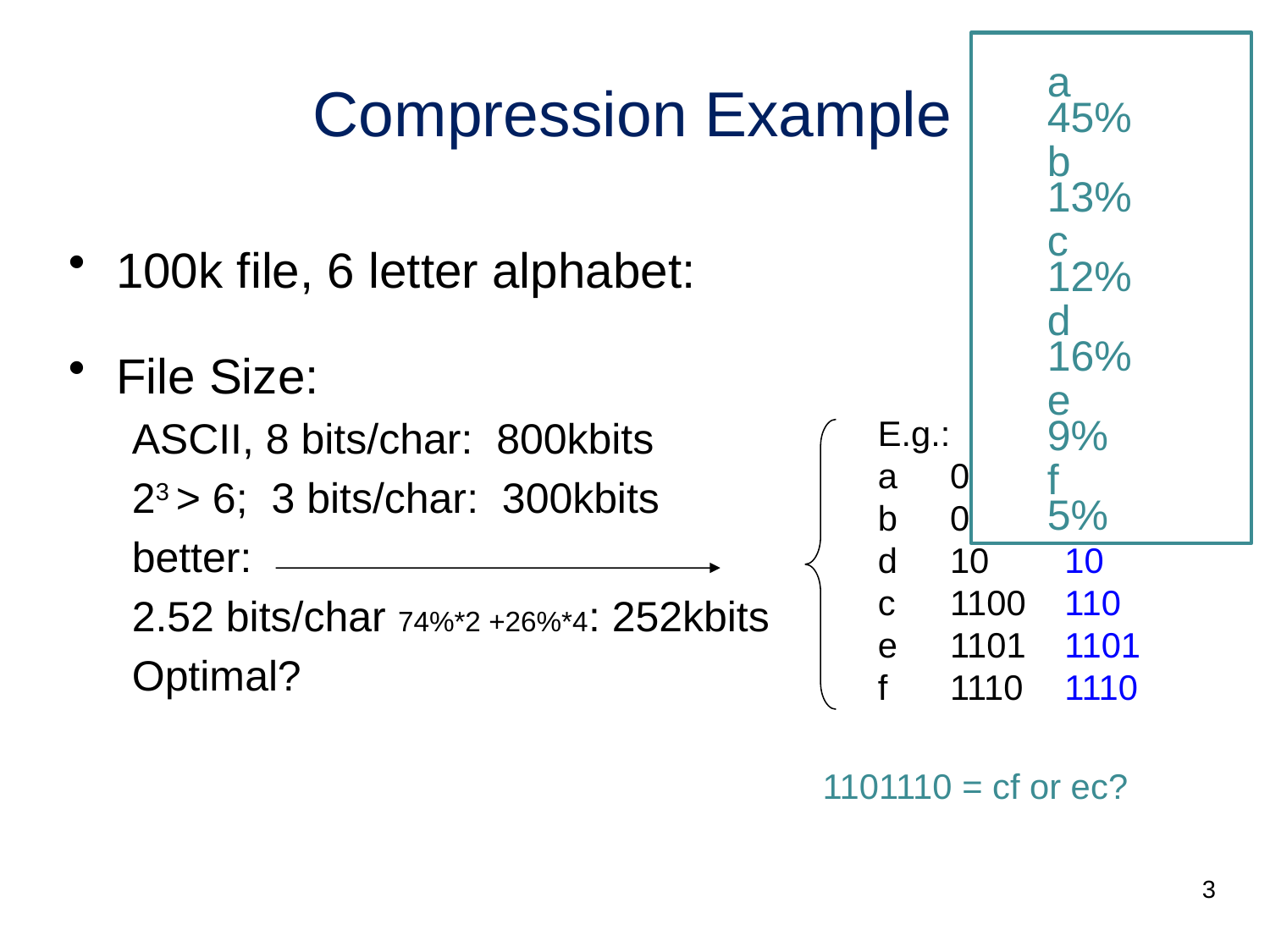

a	45%
b	13%
c	12%
d	16%
e	  9%
f	  5%
# Compression Example
100k file, 6 letter alphabet:

File Size:
ASCII, 8 bits/char:  800kbits
23 > 6;  3 bits/char:  300kbits
better:
2.52 bits/char 74%*2 +26%*4: 252kbits
Optimal?

E.g.:
a	00
b	01
d	10
c	1100
e	1101
f	1110
Why not:
00
01
10
110
1101
1110

1101110 = cf or ec?

3